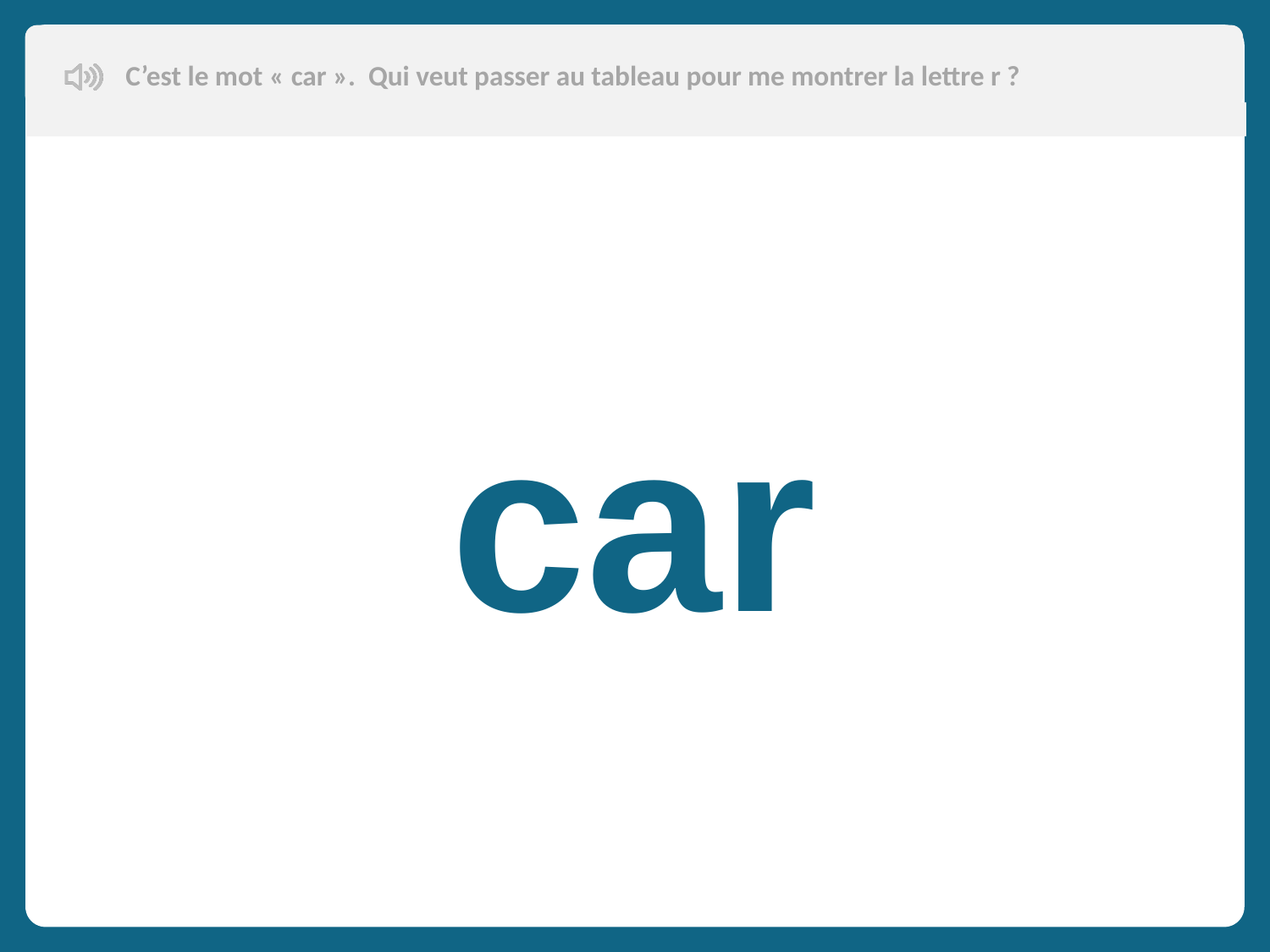

C’est le mot « car ».  Qui veut passer au tableau pour me montrer la lettre r ?

car